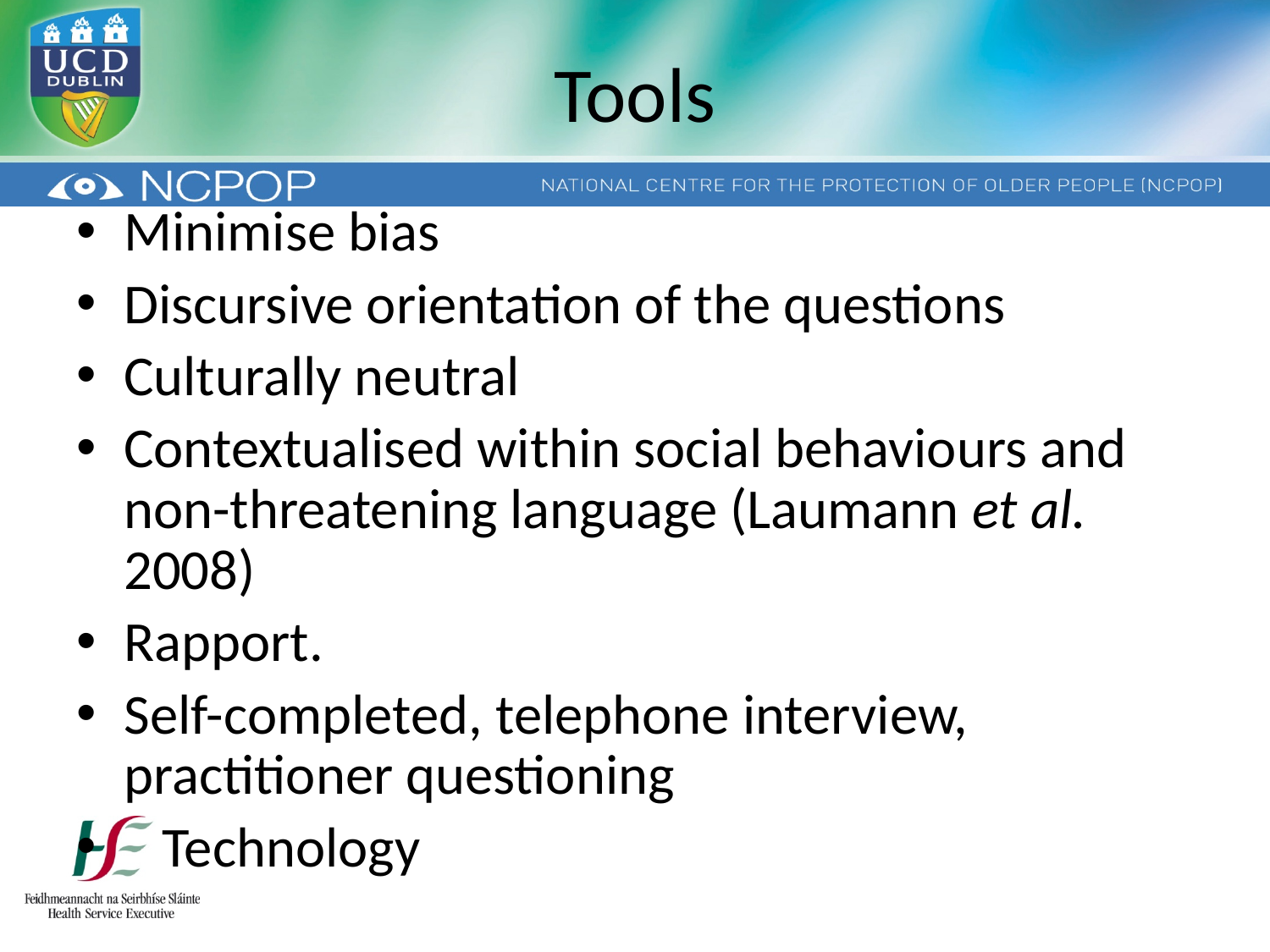

# Tools
Minimise bias
Discursive orientation of the questions
Culturally neutral
Contextualised within social behaviours and non-threatening language (Laumann et al. 2008)
Rapport.
Self-completed, telephone interview,    practitioner questioning
   Technology